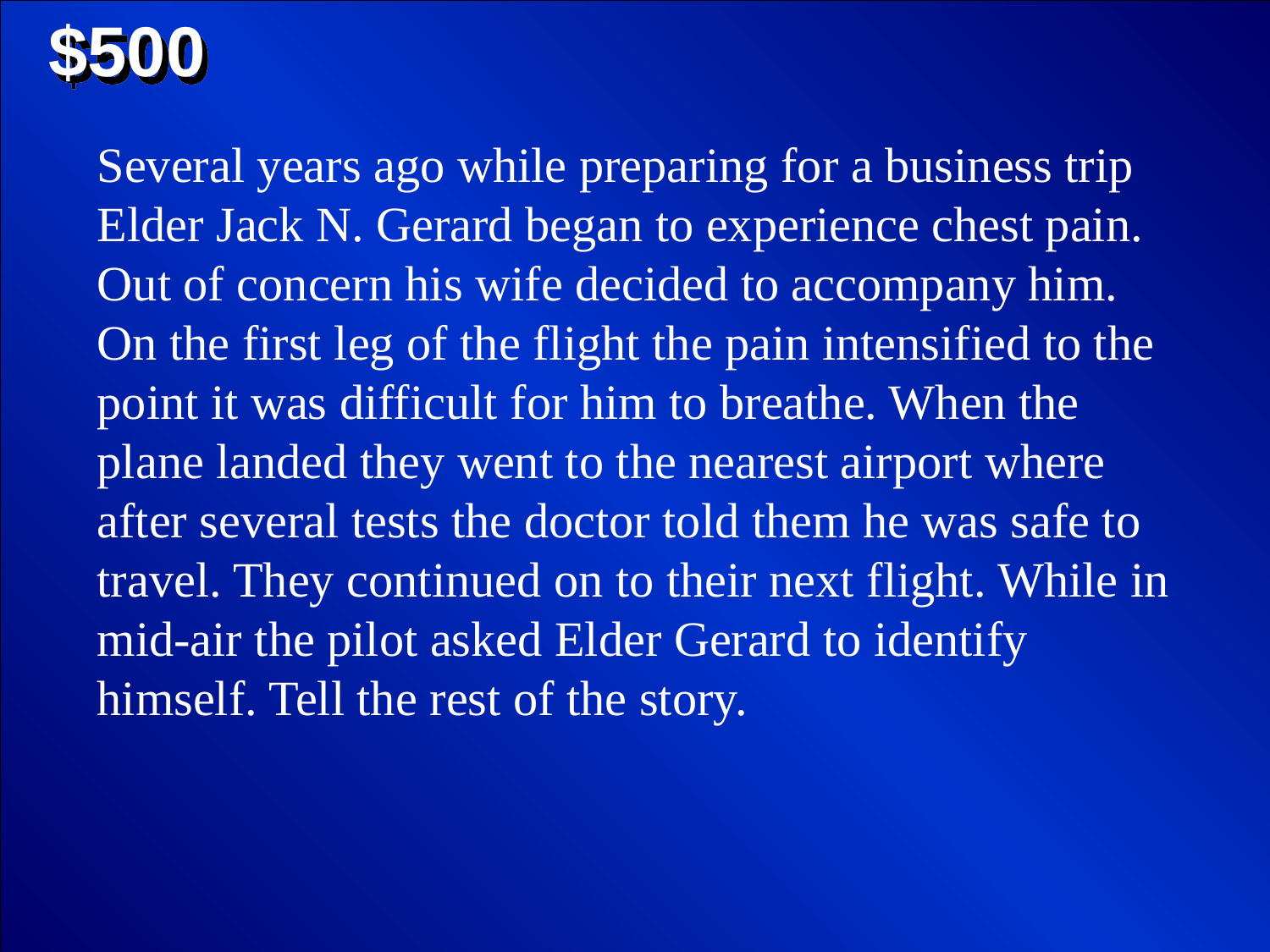

$500
Several years ago while preparing for a business trip Elder Jack N. Gerard began to experience chest pain. Out of concern his wife decided to accompany him. On the first leg of the flight the pain intensified to the point it was difficult for him to breathe. When the plane landed they went to the nearest airport where after several tests the doctor told them he was safe to travel. They continued on to their next flight. While in mid-air the pilot asked Elder Gerard to identify himself. Tell the rest of the story.